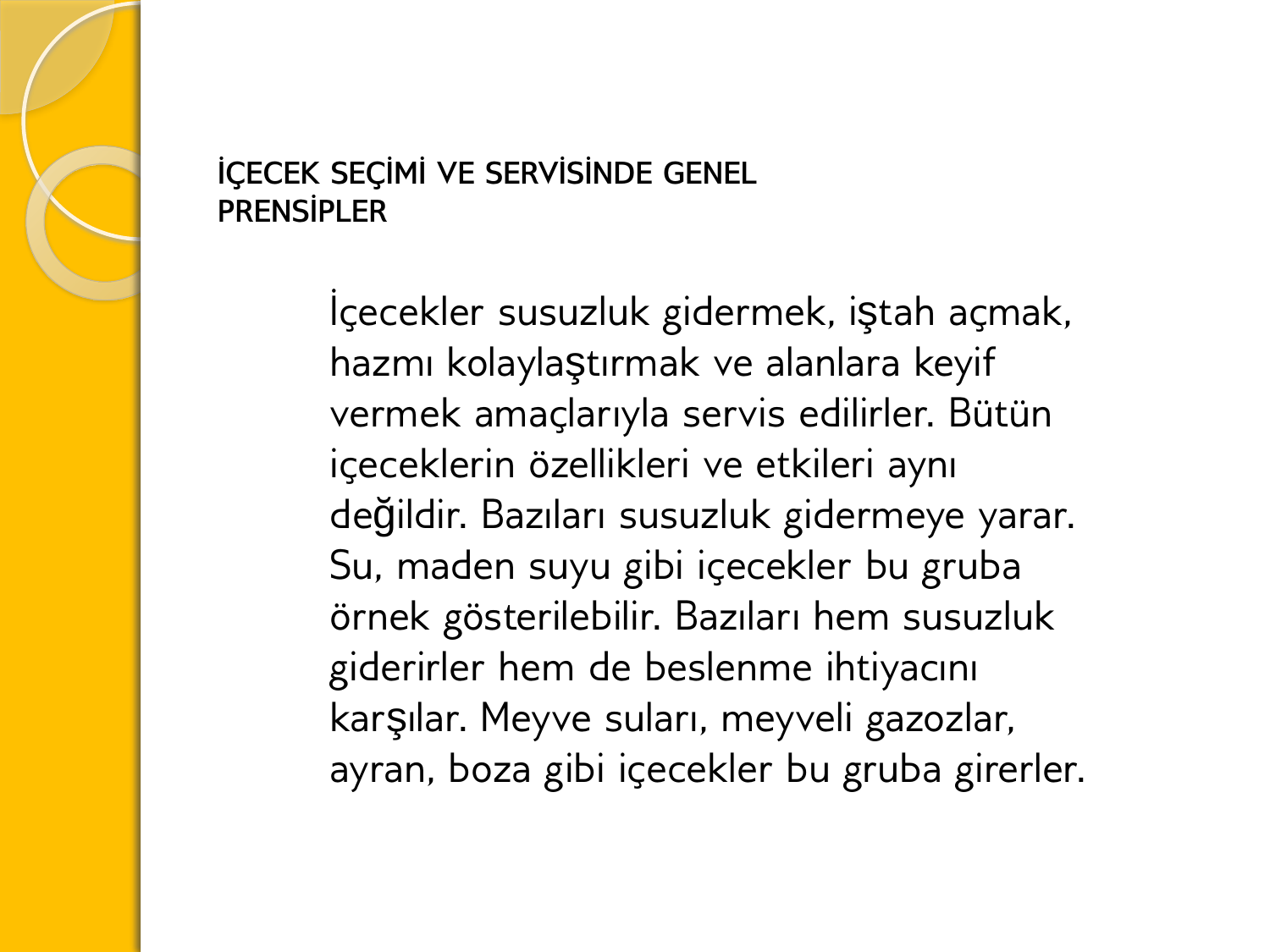

İÇECEK SEÇİMİ VE SERVİSİNDE GENEL PRENSİPLER
İçecekler susuzluk gidermek, iştah açmak, hazmı kolaylaştırmak ve alanlara keyif vermek amaçlarıyla servis edilirler. Bütün içeceklerin özellikleri ve etkileri aynı değildir. Bazıları susuzluk gidermeye yarar. Su, maden suyu gibi içecekler bu gruba örnek gösterilebilir. Bazıları hem susuzluk giderirler hem de beslenme ihtiyacını karşılar. Meyve suları, meyveli gazozlar, ayran, boza gibi içecekler bu gruba girerler.